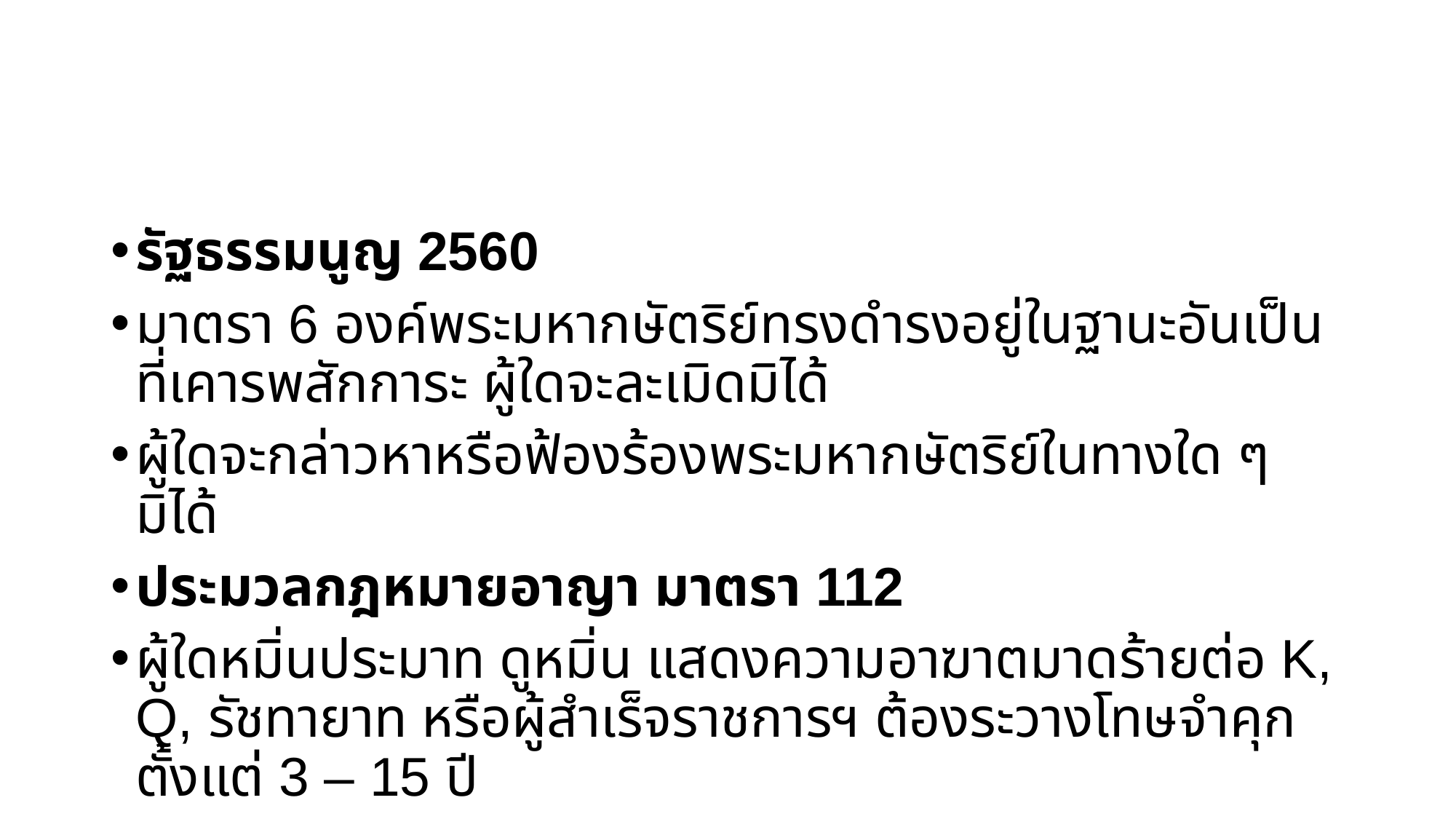

#
รัฐธรรมนูญ 2560
มาตรา 6 องค์พระมหากษัตริย์ทรงดำรงอยู่ในฐานะอันเป็นที่เคารพสักการะ ผู้ใดจะละเมิดมิได้
ผู้ใดจะกล่าวหาหรือฟ้องร้องพระมหากษัตริย์ในทางใด ๆ มิได้
ประมวลกฎหมายอาญา มาตรา 112
ผู้ใดหมิ่นประมาท ดูหมิ่น แสดงความอาฆาตมาดร้ายต่อ K, Q, รัชทายาท หรือผู้สำเร็จราชการฯ ต้องระวางโทษจำคุกตั้งแต่ 3 – 15 ปี